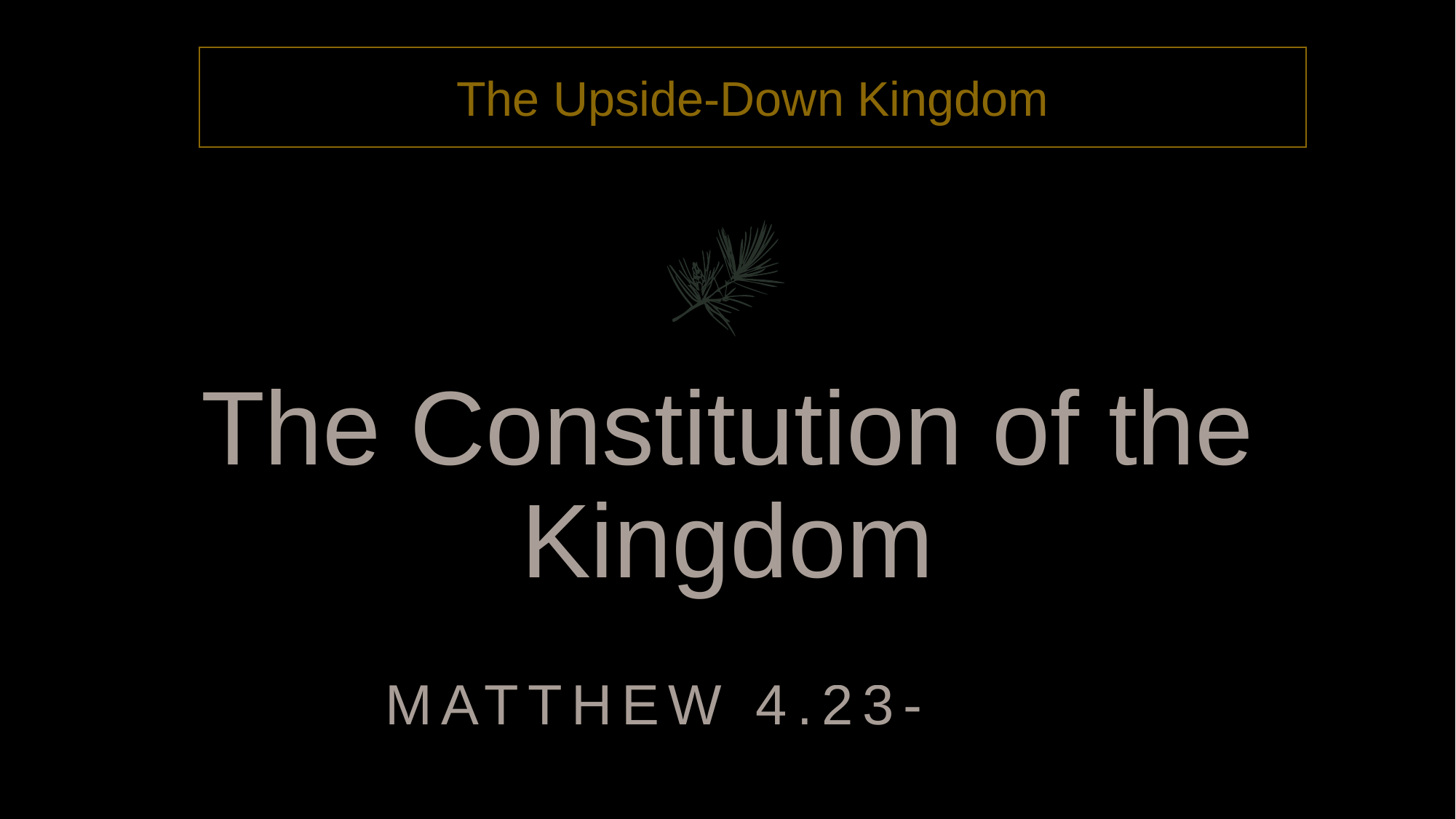

The Upside-Down Kingdom
# The Constitution of the Kingdom
Matthew 4.23-5.12